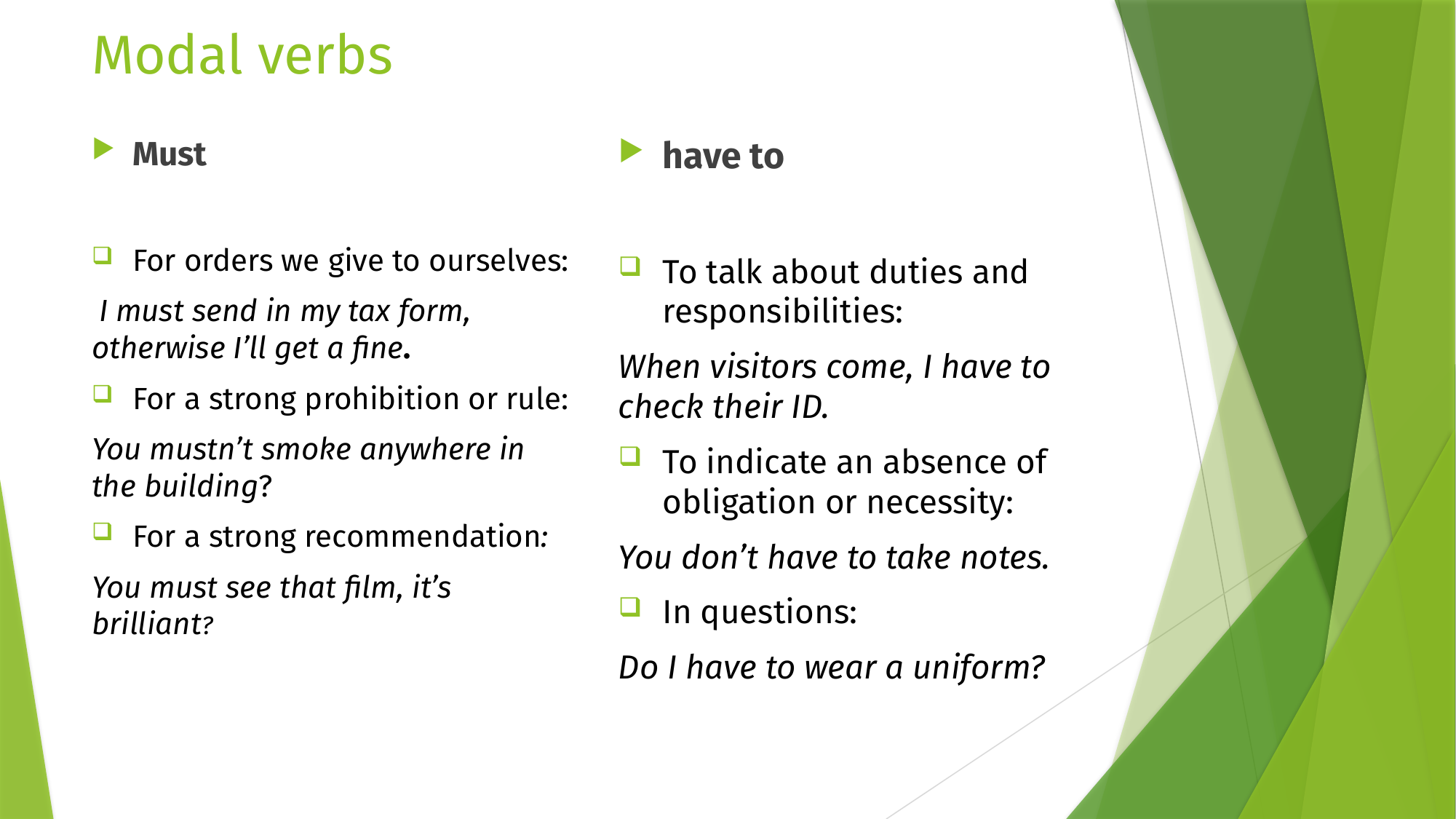

# Modal verbs
Must

For orders we give to ourselves:
 I must send in my tax form, otherwise I’ll get a fine.
For a strong prohibition or rule:
You mustn’t smoke anywhere in the building?
For a strong recommendation:
You must see that film, it’s brilliant?
have to

To talk about duties and responsibilities:
When visitors come, I have to check their ID.
To indicate an absence of obligation or necessity:
You don’t have to take notes.
In questions:
Do I have to wear a uniform?